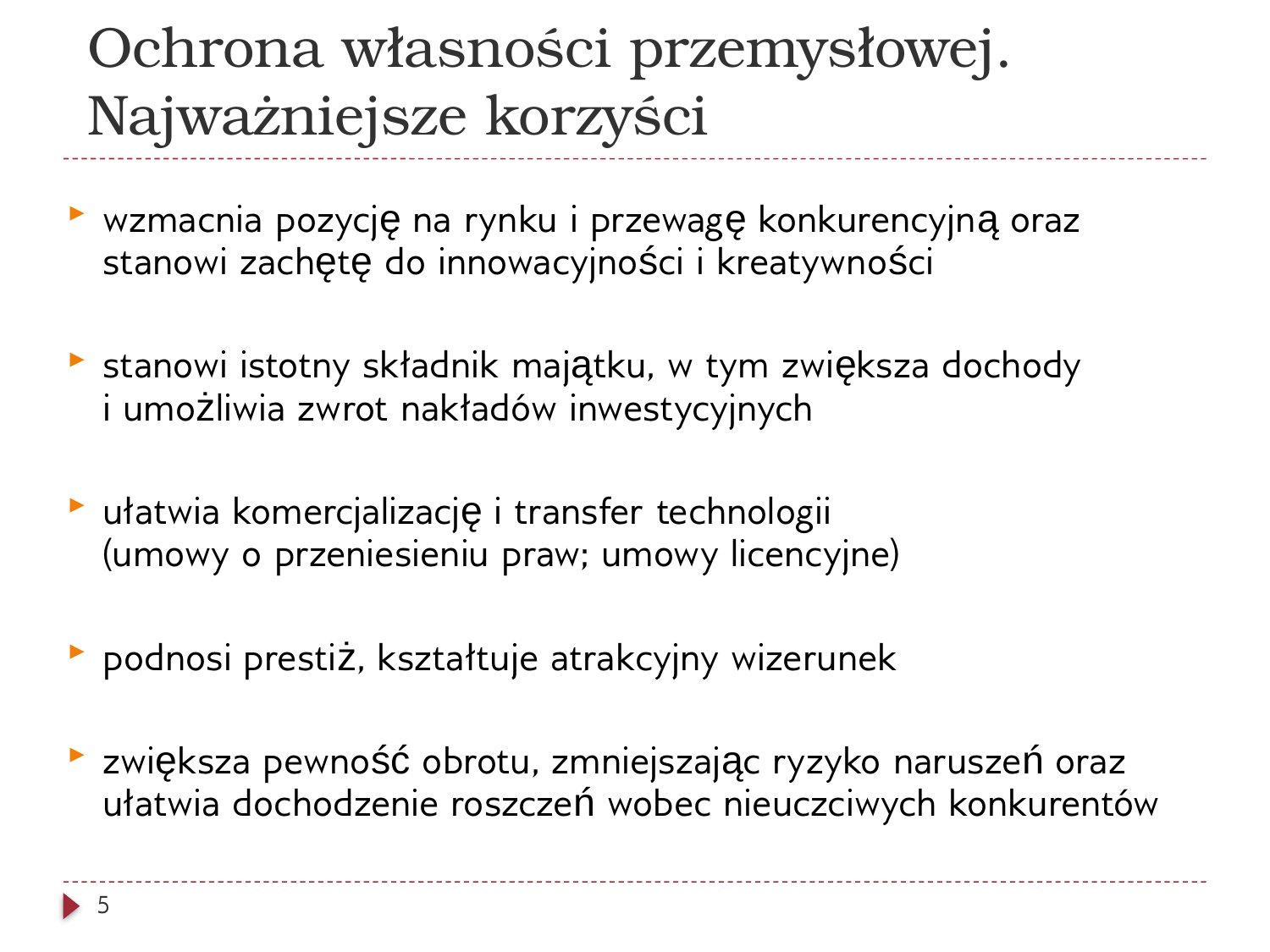

# Ochrona własności przemysłowej. Najważniejsze korzyści

wzmacnia pozycję na rynku i przewagę konkurencyjną oraz stanowi zachętę do innowacyjności i kreatywności

stanowi istotny składnik majątku, w tym zwiększa dochody
i umożliwia zwrot nakładów inwestycyjnych

ułatwia komercjalizację i transfer technologii
(umowy o przeniesieniu praw; umowy licencyjne)

podnosi prestiż, kształtuje atrakcyjny wizerunek

zwiększa pewność obrotu, zmniejszając ryzyko naruszeń oraz ułatwia dochodzenie roszczeń wobec nieuczciwych konkurentów
5